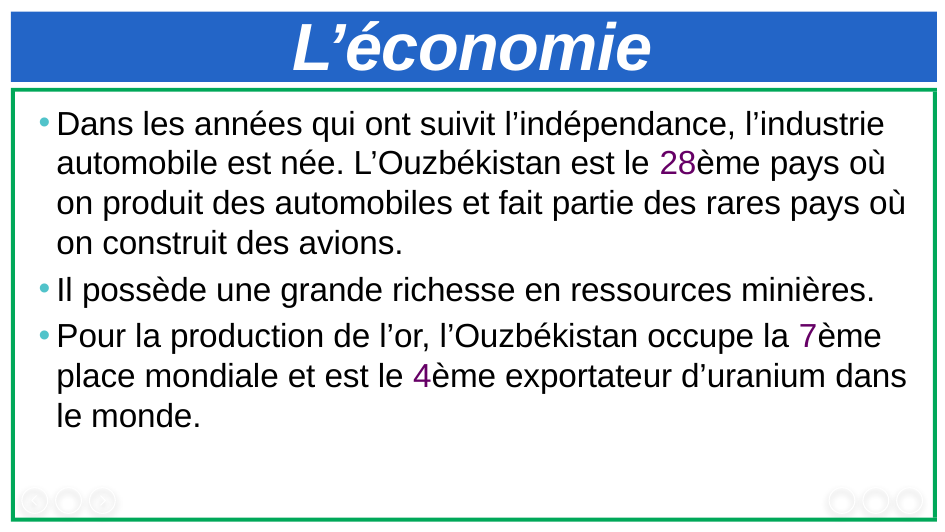

# L’économie
Dans les années qui ont suivit l’indépendance, l’industrie automobile est née. L’Ouzbékistan est le 28ème pays où on produit des automobiles et fait partie des rares pays où on construit des avions.
Il possède une grande richesse en ressources minières.
Pour la production de l’or, l’Ouzbékistan occupe la 7ème place mondiale et est le 4ème exportateur d’uranium dans le monde.